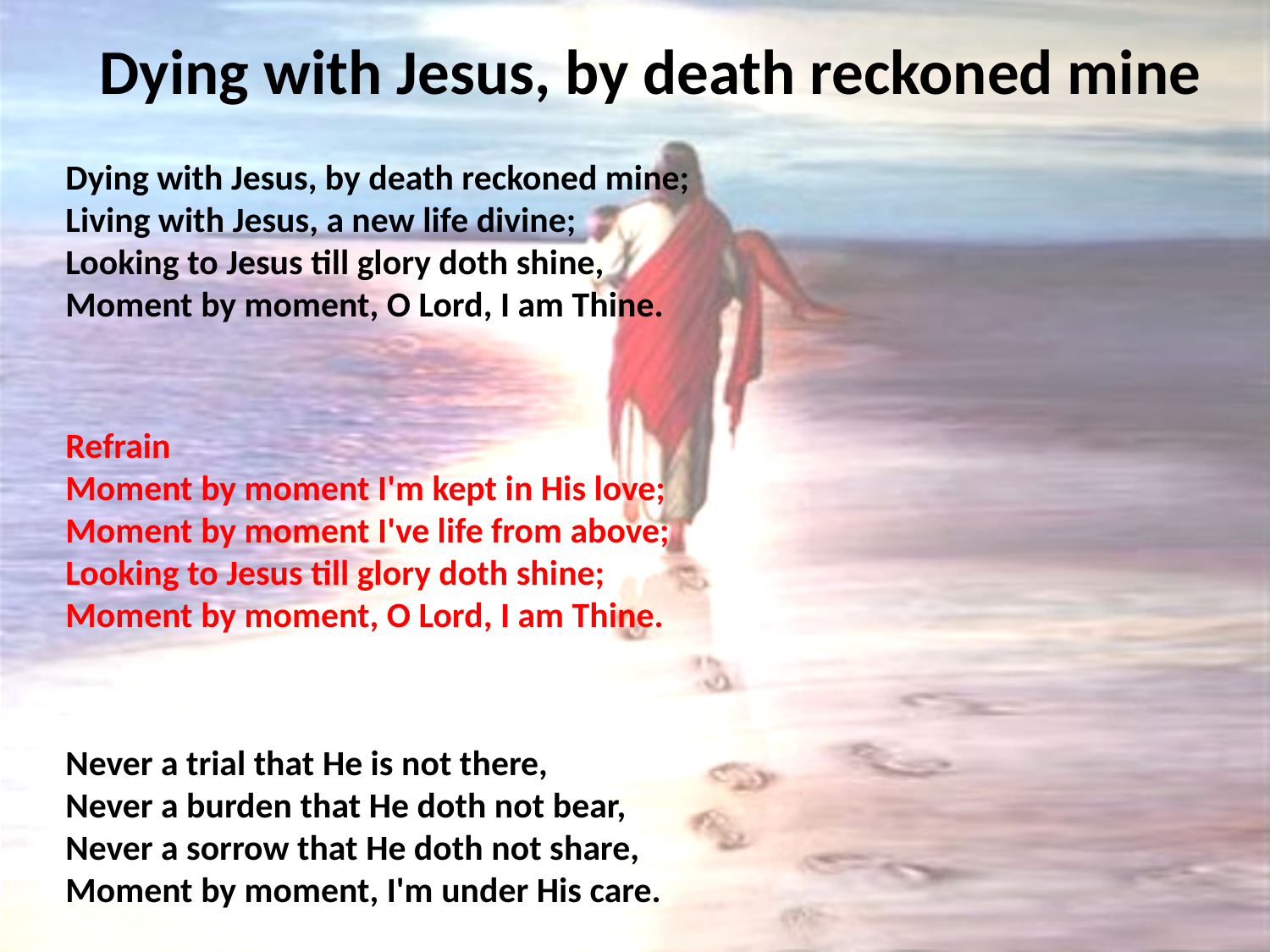

# Dying with Jesus, by death reckoned mine
Dying with Jesus, by death reckoned mine;
Living with Jesus, a new life divine;
Looking to Jesus till glory doth shine,
Moment by moment, O Lord, I am Thine.

Refrain
Moment by moment I'm kept in His love;
Moment by moment I've life from above;
Looking to Jesus till glory doth shine;
Moment by moment, O Lord, I am Thine.

Never a trial that He is not there,
Never a burden that He doth not bear,
Never a sorrow that He doth not share,
Moment by moment, I'm under His care.